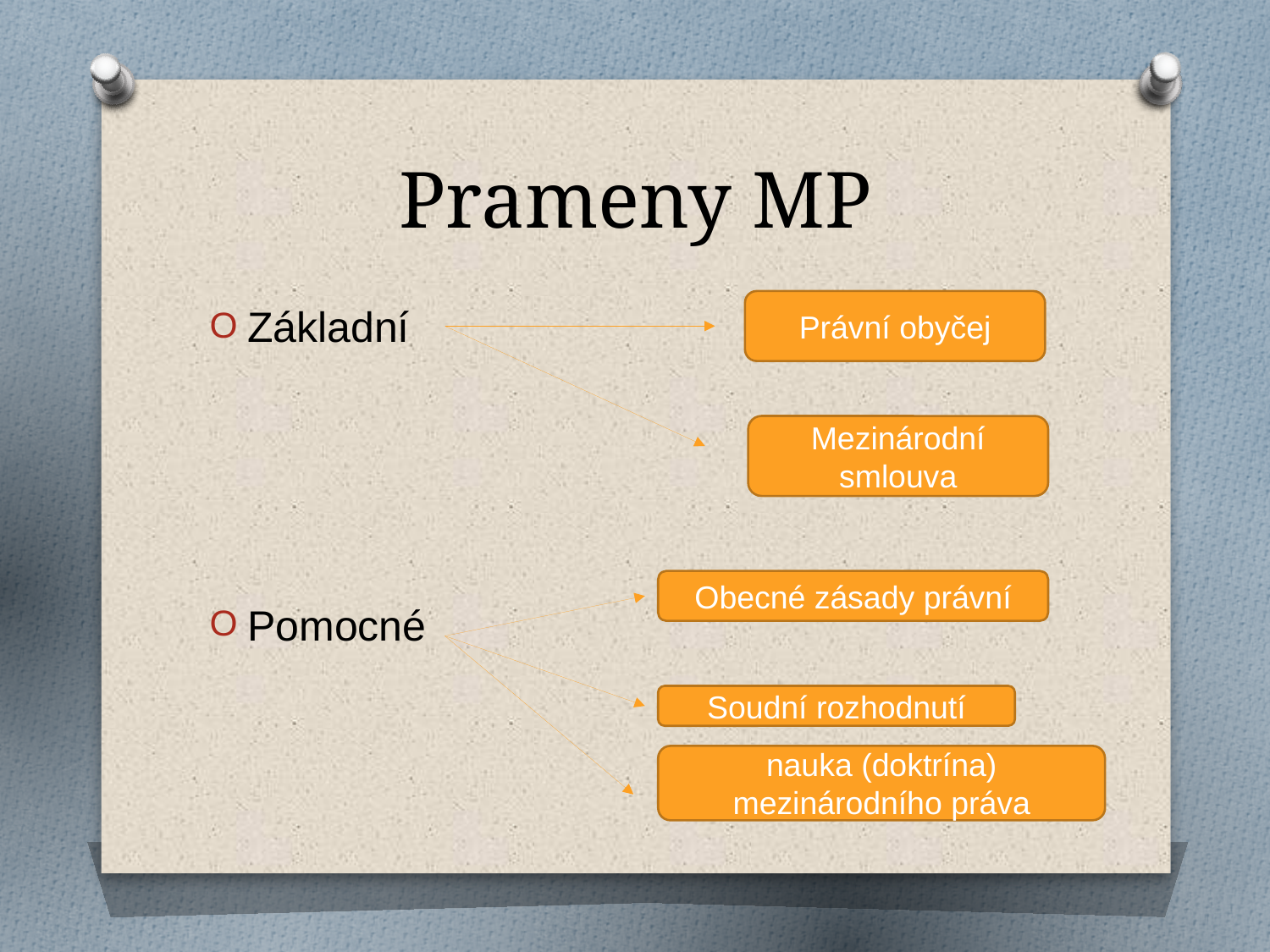

# Prameny MP

Právní obyčej
Základní

Pomocné

Mezinárodní smlouva

Obecné zásady právní

Soudní rozhodnutí

nauka (doktrína) mezinárodního práva

4